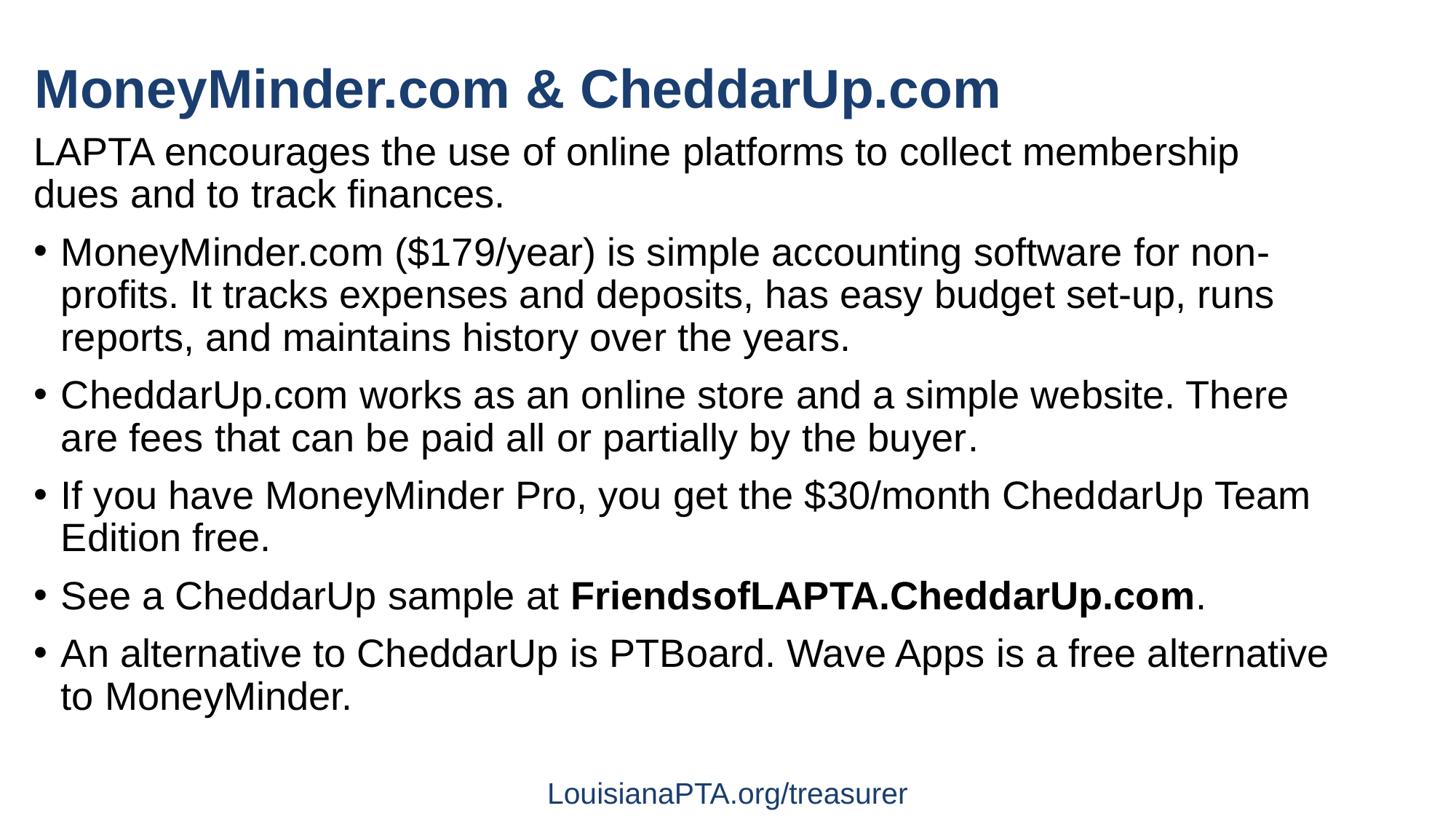

# MoneyMinder.com & CheddarUp.com
LAPTA encourages the use of online platforms to collect membership dues and to track finances.
MoneyMinder.com ($179/year) is simple accounting software for non-profits. It tracks expenses and deposits, has easy budget set-up, runs reports, and maintains history over the years.
CheddarUp.com works as an online store and a simple website. There are fees that can be paid all or partially by the buyer.
If you have MoneyMinder Pro, you get the $30/month CheddarUp Team Edition free.
See a CheddarUp sample at FriendsofLAPTA.CheddarUp.com.
An alternative to CheddarUp is PTBoard. Wave Apps is a free alternative to MoneyMinder.

LouisianaPTA.org/treasurer